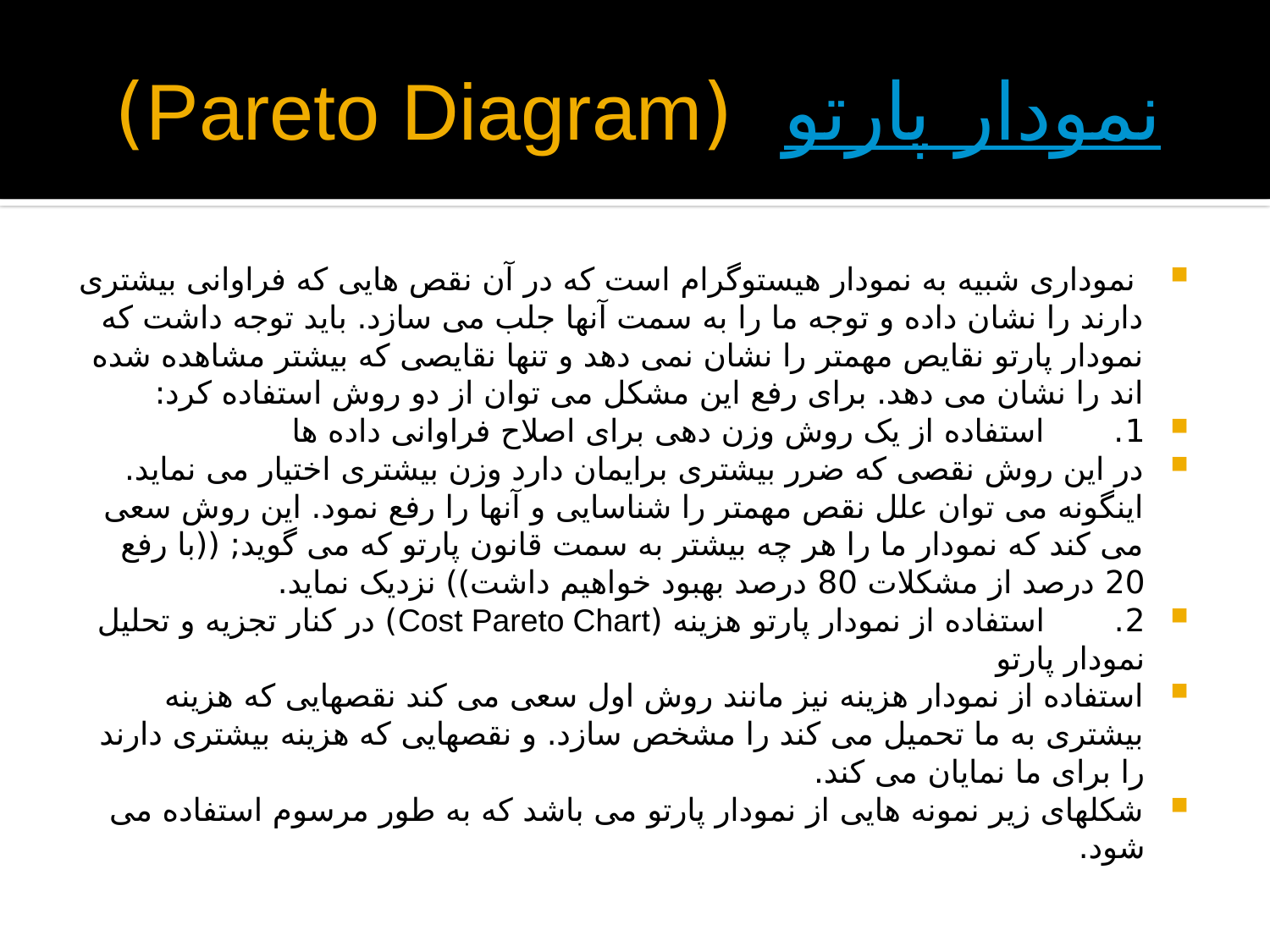

# نمودار پارتو  (Pareto Diagram)
 نموداری شبیه به نمودار هیستوگرام است که در آن نقص هایی که فراوانی بیشتری دارند را نشان داده و توجه ما را به سمت آنها جلب می سازد. باید توجه داشت که نمودار پارتو نقایص مهمتر را نشان نمی دهد و تنها نقایصی که بیشتر مشاهده شده اند را نشان می دهد. برای رفع این مشکل می توان از دو روش استفاده کرد:
1.       استفاده از یک روش وزن دهی برای اصلاح فراوانی داده ها
در این روش نقصی که ضرر بیشتری برایمان دارد وزن بیشتری اختیار می نماید. اینگونه می توان علل نقص مهمتر را شناسایی و آنها را رفع نمود. این روش سعی می کند که نمودار ما را هر چه بیشتر به سمت قانون پارتو که می گوید; ((با رفع 20 درصد از مشکلات 80 درصد بهبود خواهیم داشت)) نزدیک نماید.
2.       استفاده از نمودار پارتو هزینه (Cost Pareto Chart) در کنار تجزیه و تحلیل نمودار پارتو
استفاده از نمودار هزینه نیز مانند روش اول سعی می کند نقصهایی که هزینه بیشتری به ما تحمیل می کند را مشخص سازد. و نقصهایی که هزینه بیشتری دارند را برای ما نمایان می کند.
شکلهای زیر نمونه هایی از نمودار پارتو می باشد که به طور مرسوم استفاده می شود.